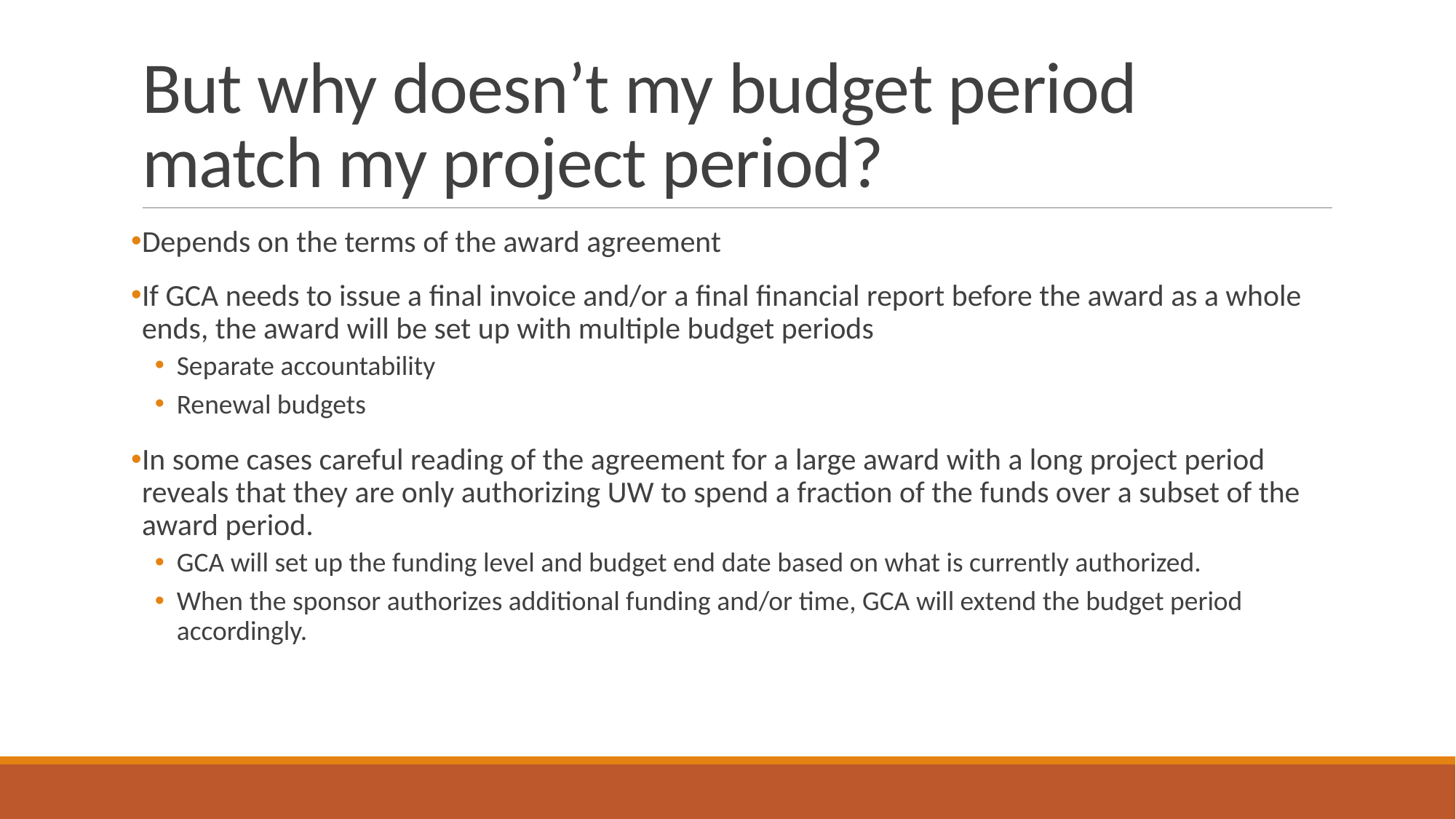

# But why doesn’t my budget period match my project period?
Depends on the terms of the award agreement
If GCA needs to issue a final invoice and/or a final financial report before the award as a whole ends, the award will be set up with multiple budget periods
Separate accountability
Renewal budgets
In some cases careful reading of the agreement for a large award with a long project period reveals that they are only authorizing UW to spend a fraction of the funds over a subset of the award period.
GCA will set up the funding level and budget end date based on what is currently authorized.
When the sponsor authorizes additional funding and/or time, GCA will extend the budget period accordingly.